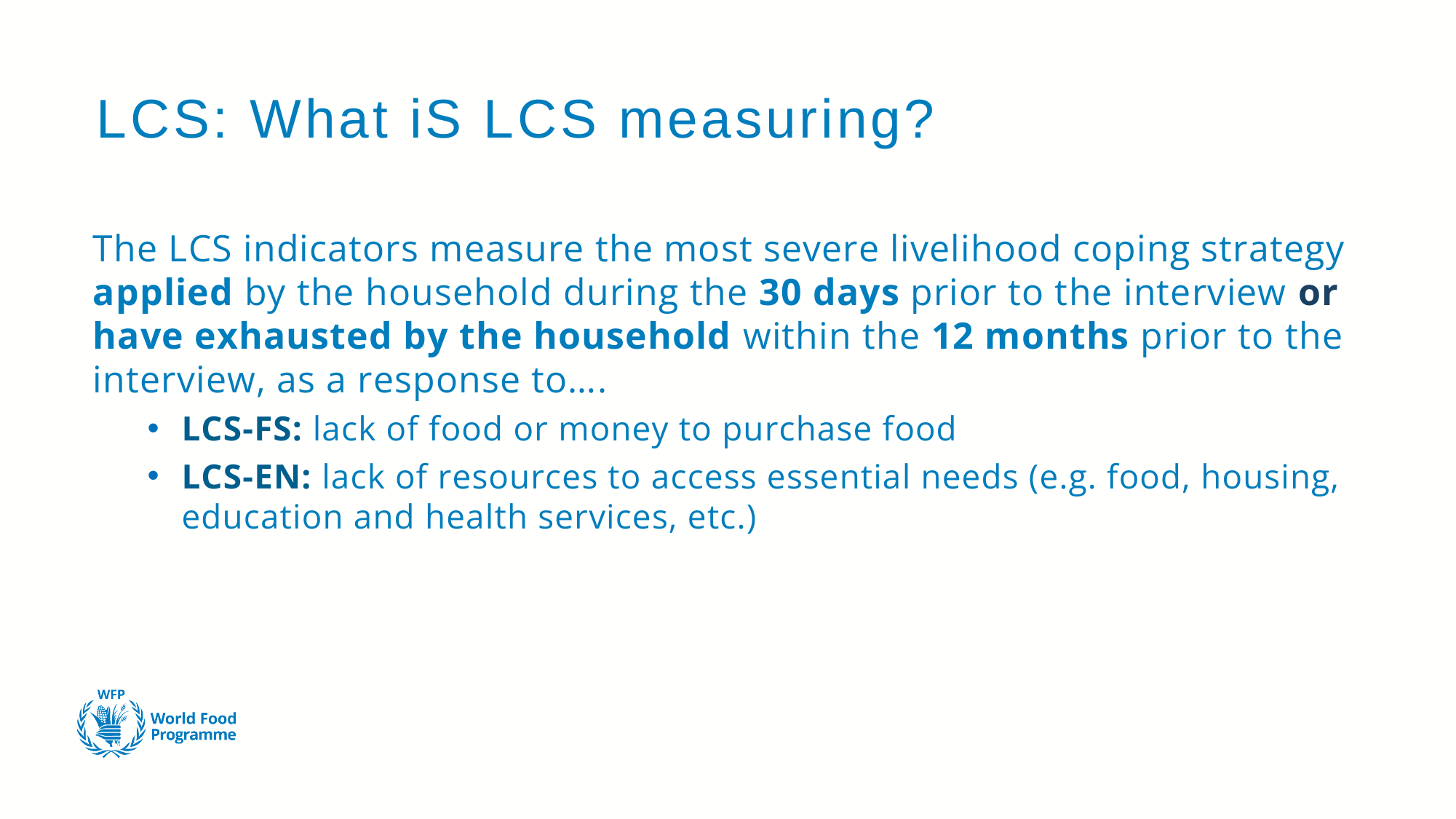

# LCS: What iS LCS measuring?

The LCS indicators measure the most severe livelihood coping strategy applied by the household during the 30 days prior to the interview or have exhausted by the household within the 12 months prior to the interview, as a response to….
LCS-FS: lack of food or money to purchase food
LCS-EN: lack of resources to access essential needs (e.g. food, housing, education and health services, etc.)